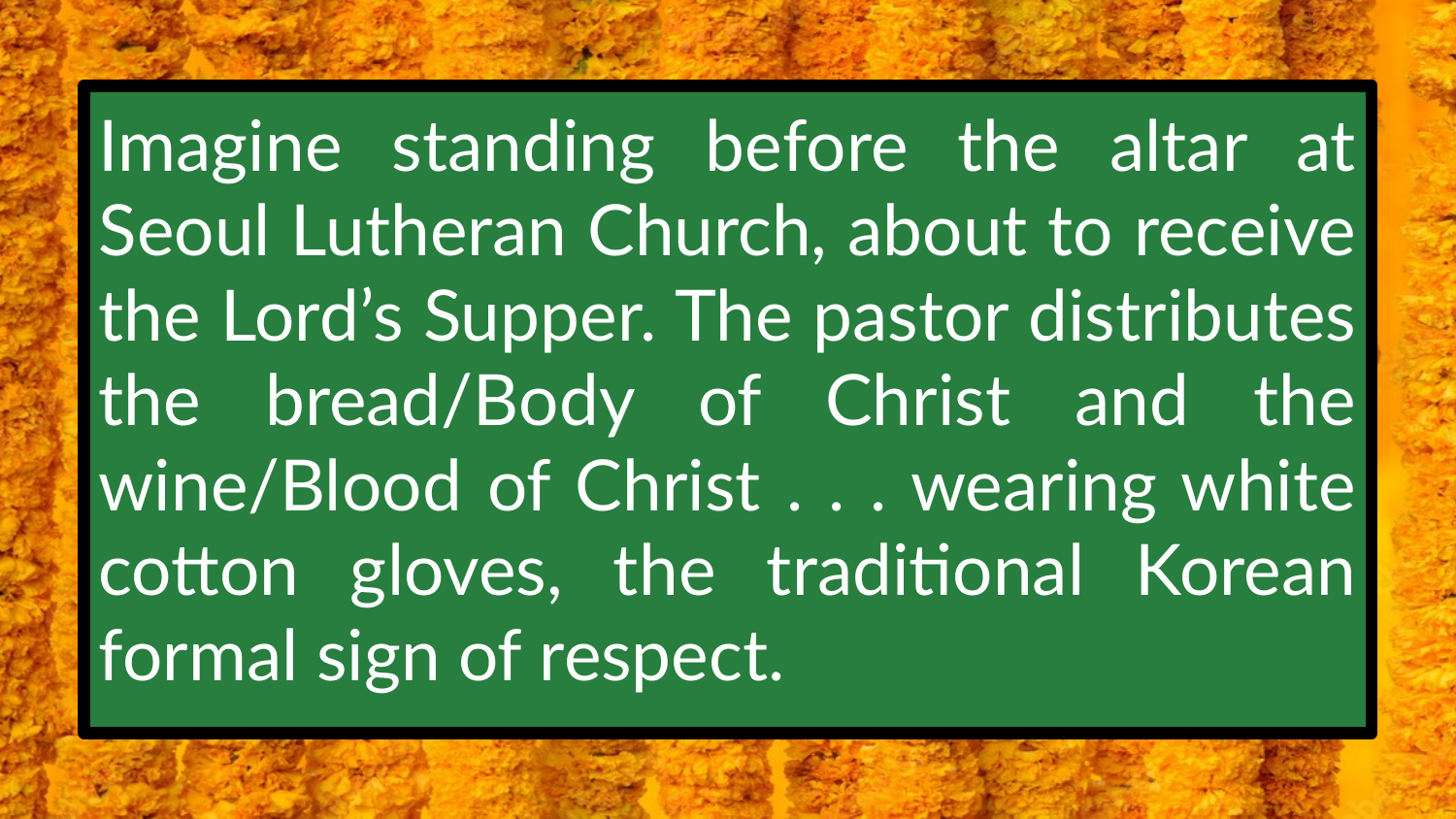

#
Imagine standing before the altar at Seoul Lutheran Church, about to receive the Lord’s Supper. The pastor distributes the bread/Body of Christ and the wine/Blood of Christ . . . wearing white cotton gloves, the traditional Korean formal sign of respect.